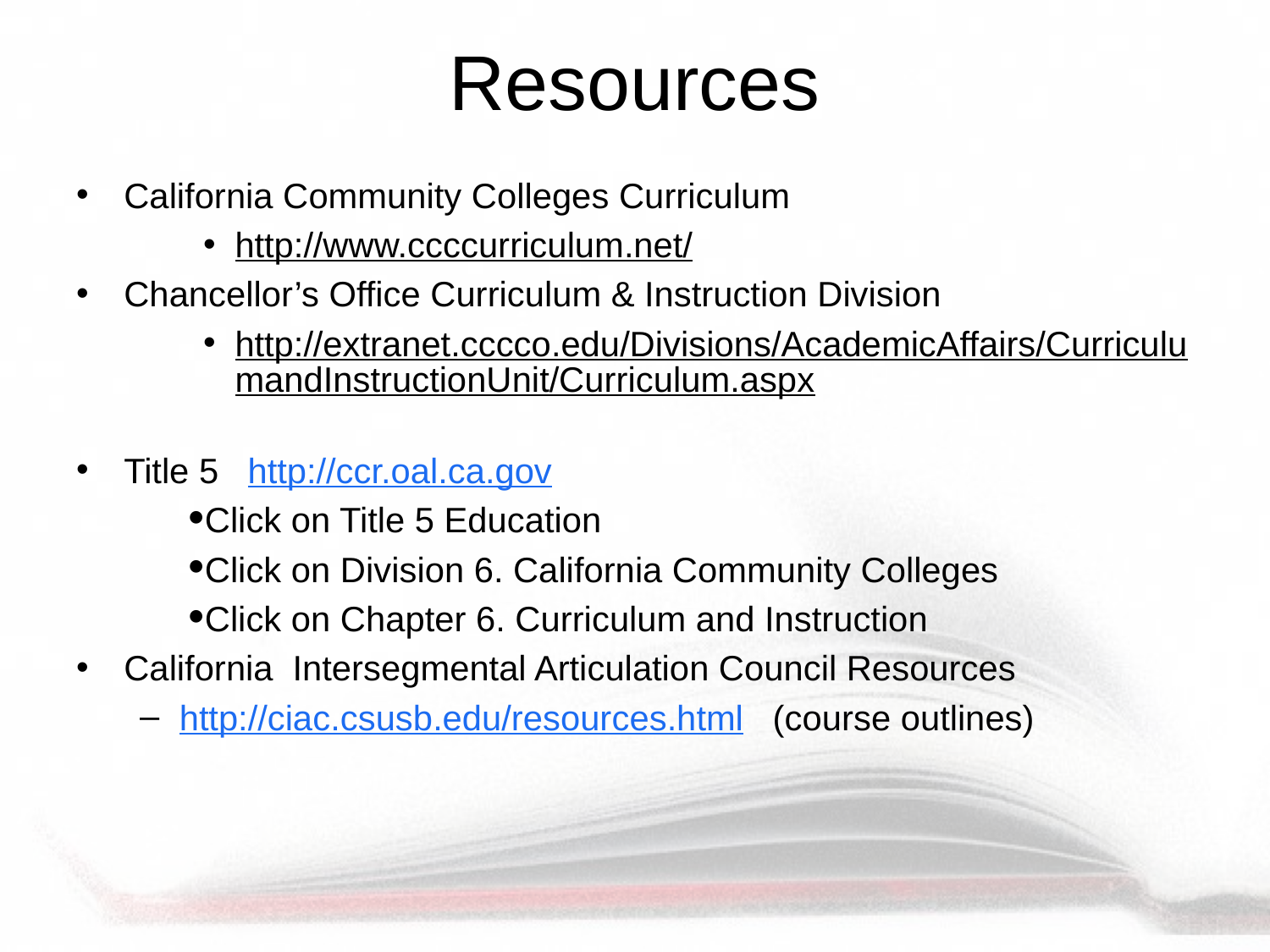

# Resources
California Community Colleges Curriculum
http://www.ccccurriculum.net/
Chancellor’s Office Curriculum & Instruction Division
http://extranet.cccco.edu/Divisions/AcademicAffairs/CurriculumandInstructionUnit/Curriculum.aspx
Title 5   http://ccr.oal.ca.gov
Click on Title 5 Education
Click on Division 6. California Community Colleges
Click on Chapter 6. Curriculum and Instruction
California  Intersegmental Articulation Council Resources
http://ciac.csusb.edu/resources.html   (course outlines)